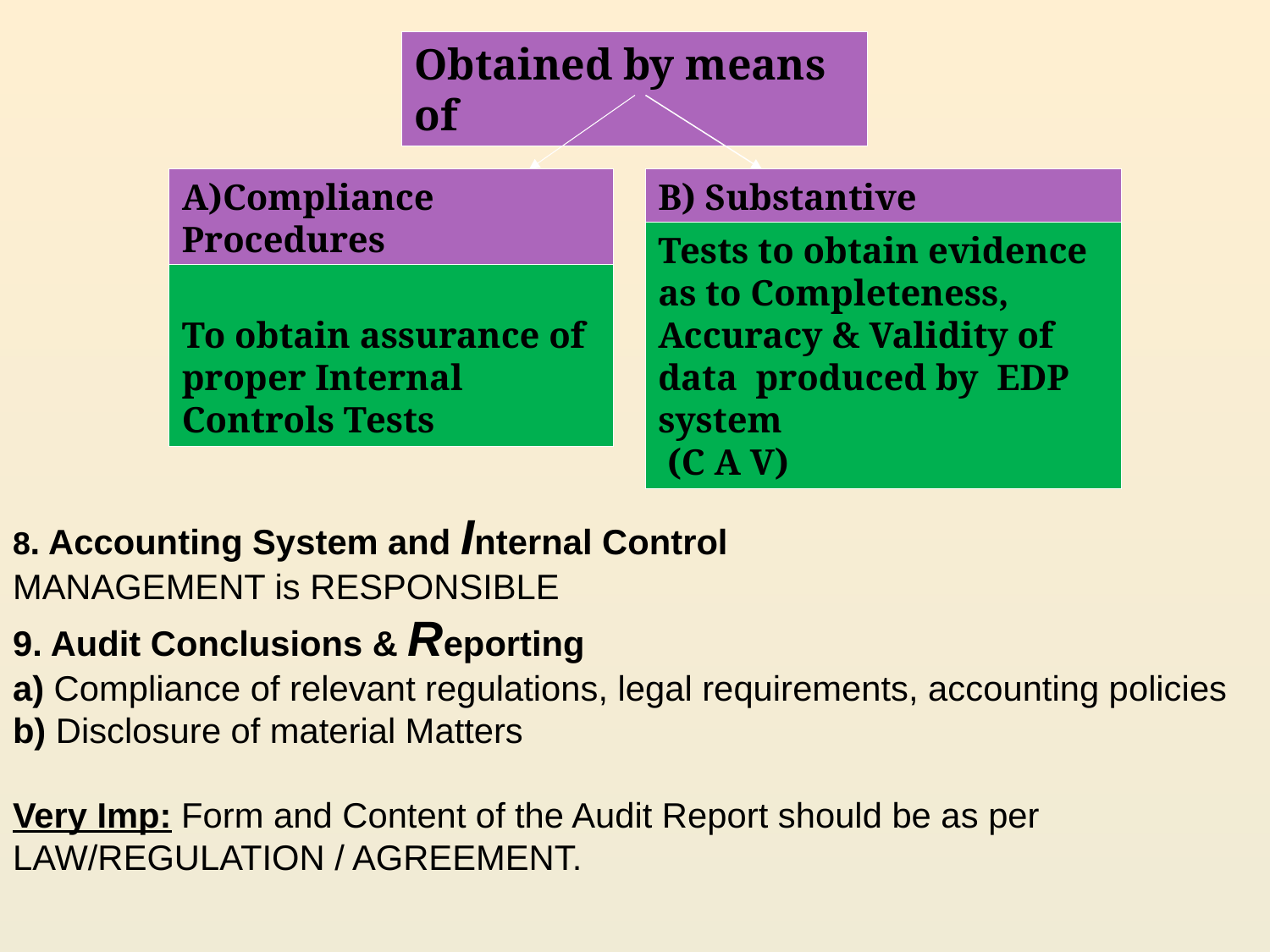

Obtained by means of

A)Compliance Procedures
B) Substantive Procedures
Tests to obtain evidence as to Completeness, Accuracy & Validity of data  produced by  EDP system
 (C A V)

To obtain assurance of
proper Internal Controls Tests
8. Accounting System and Internal Control
MANAGEMENT is RESPONSIBLE
9. Audit Conclusions & Reporting
a) Compliance of relevant regulations, legal requirements, accounting policies
b) Disclosure of material Matters
Very Imp: Form and Content of the Audit Report should be as per
LAW/REGULATION / AGREEMENT.